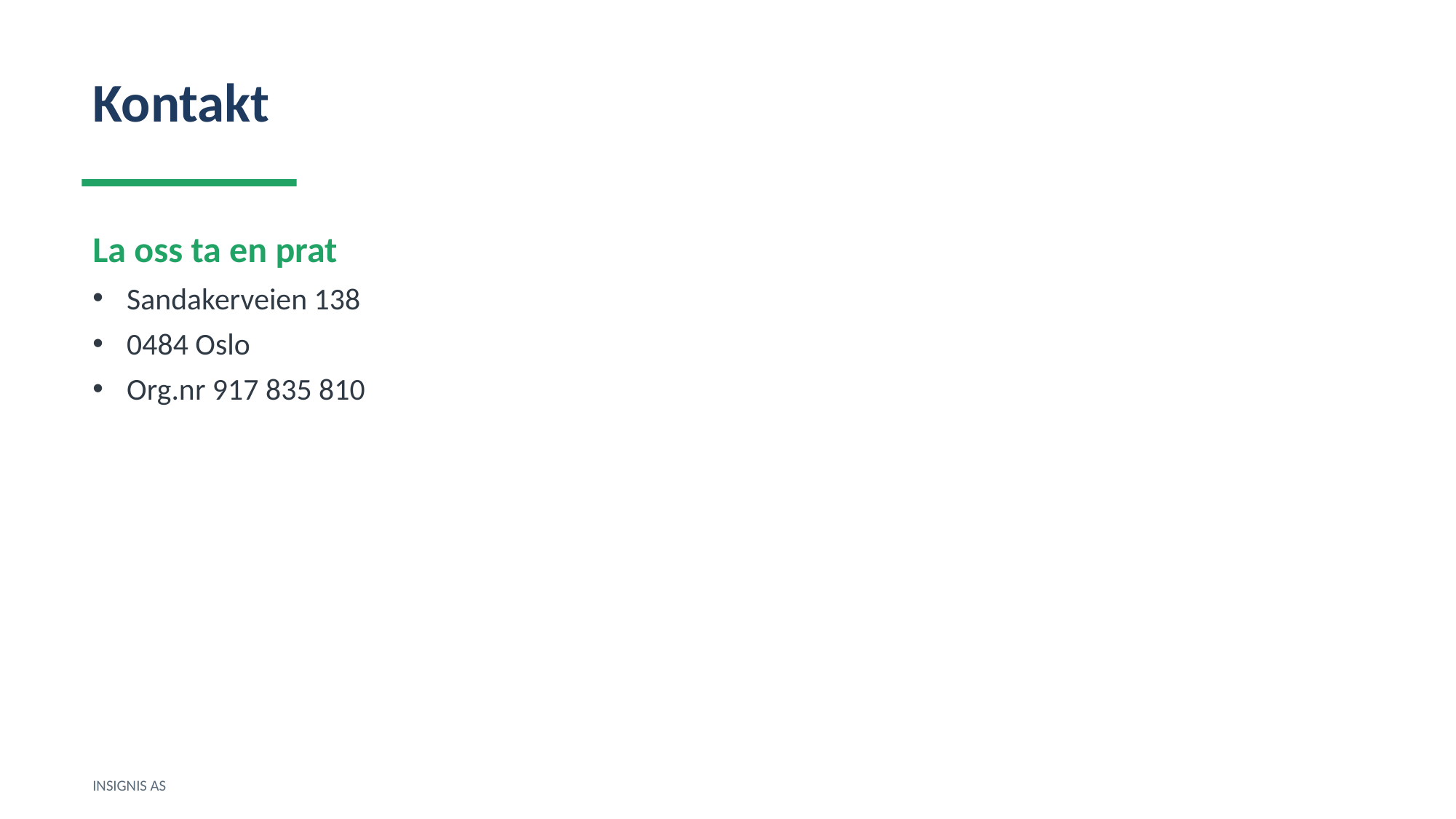

Kontakt

La oss ta en prat
Sandakerveien 138
0484 Oslo
Org.nr 917 835 810
INSIGNIS AS